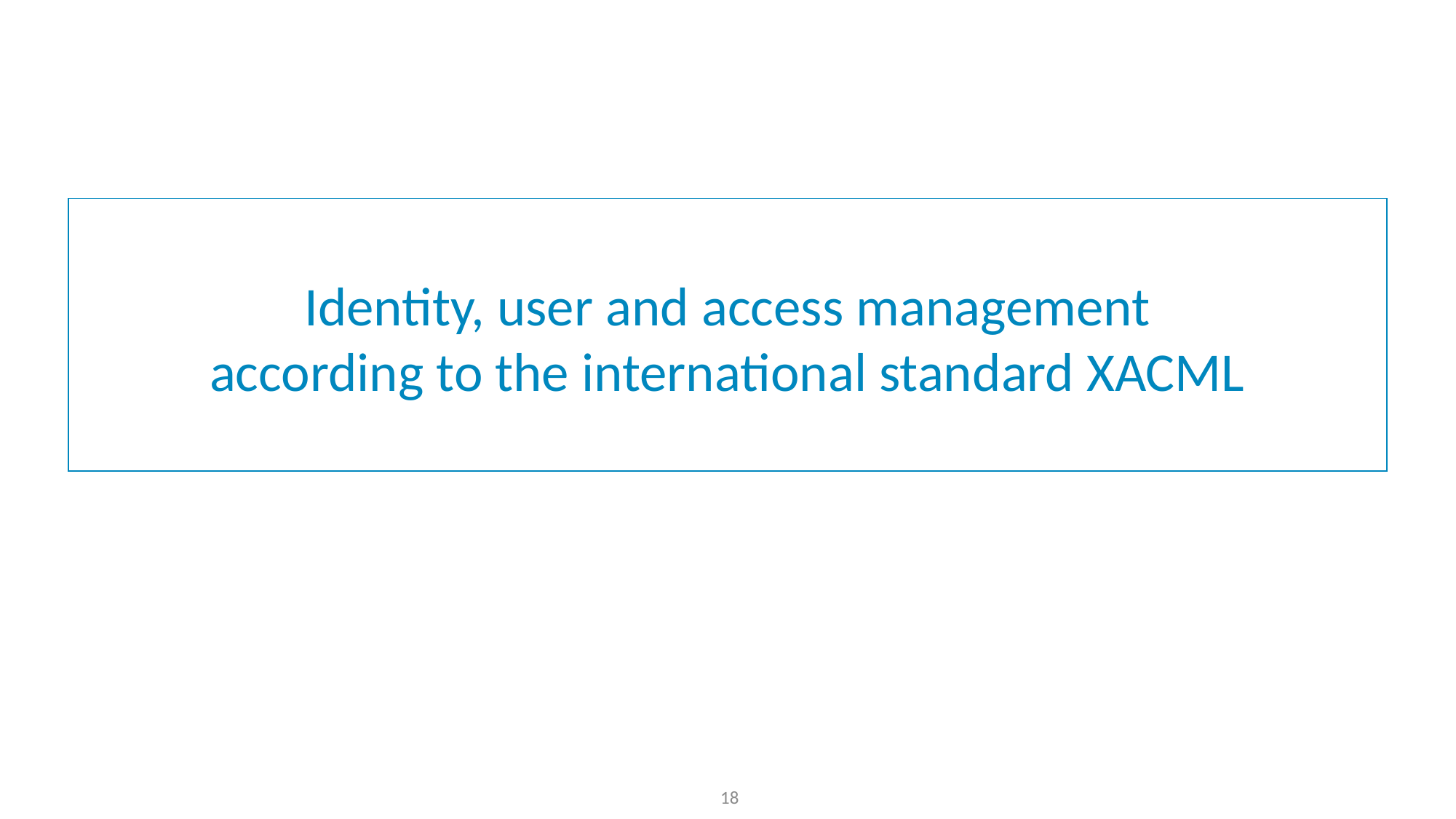

# Identity, user and access management according to the international standard XACML
18